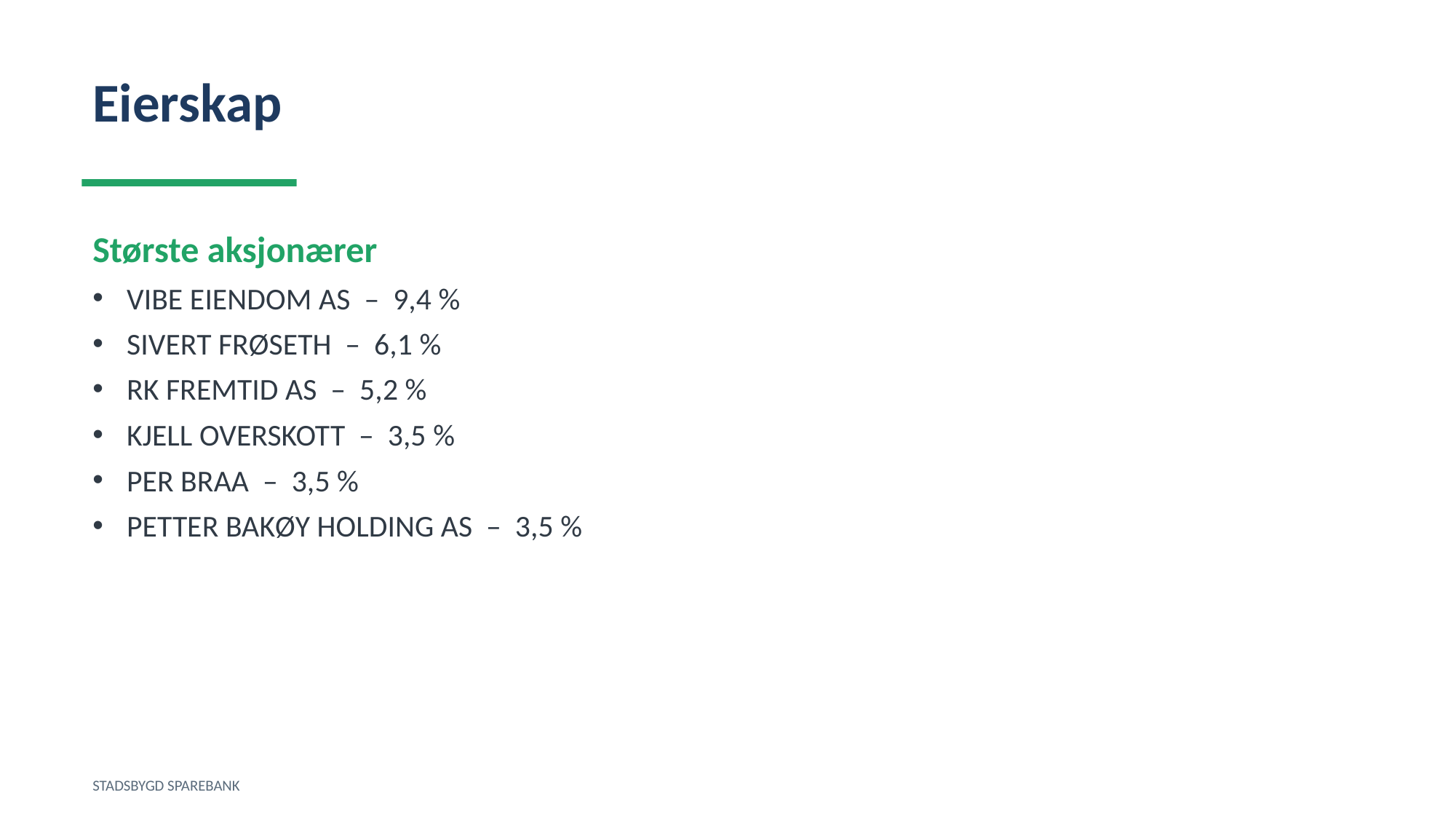

Eierskap

Største aksjonærer
VIBE EIENDOM AS  –  9,4 %
SIVERT FRØSETH  –  6,1 %
RK FREMTID AS  –  5,2 %
KJELL OVERSKOTT  –  3,5 %
PER BRAA  –  3,5 %
PETTER BAKØY HOLDING AS  –  3,5 %
STADSBYGD SPAREBANK